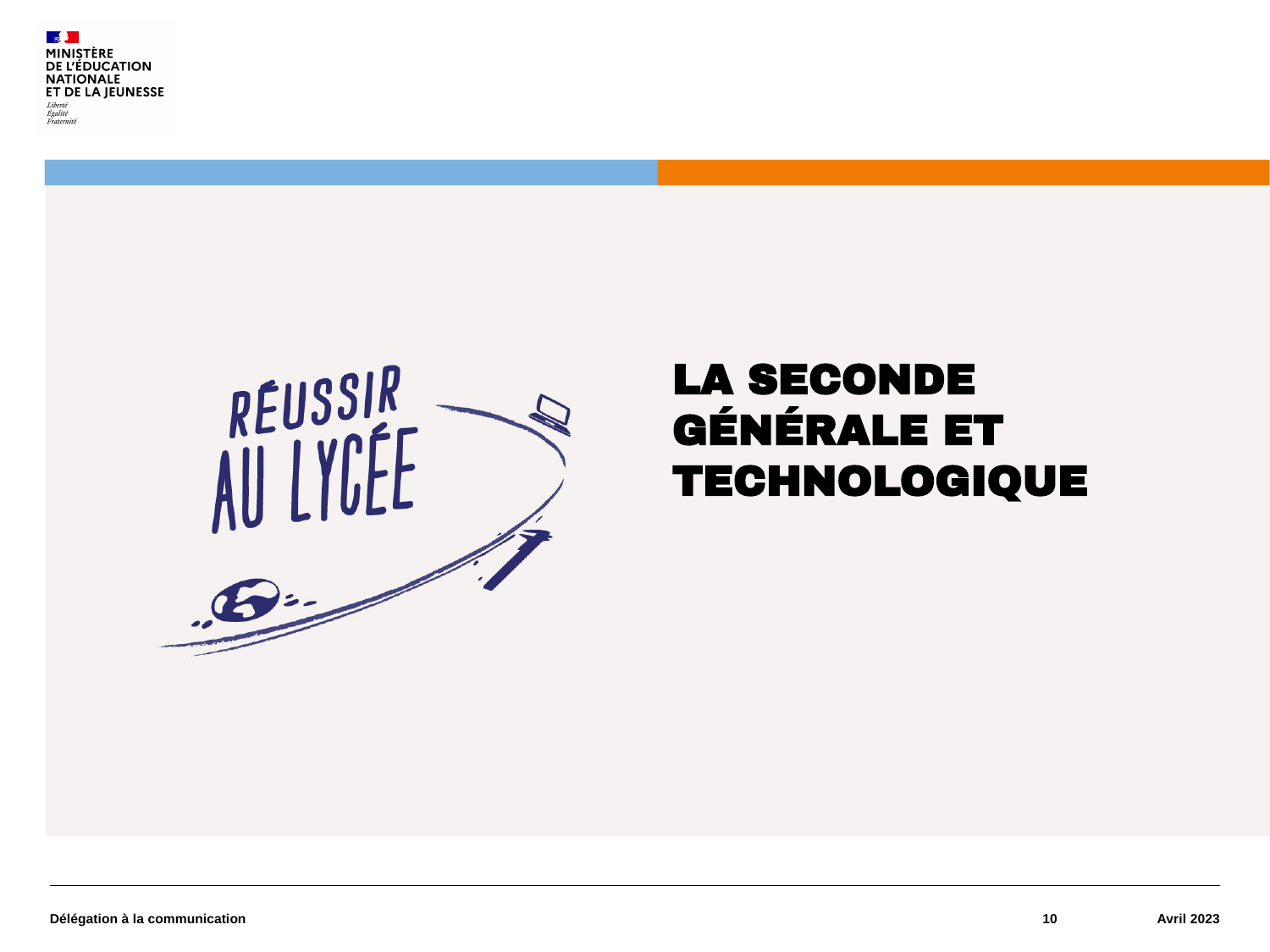

LA SECONDE GÉNÉRALE ET TECHNOLOGIQUE
Délégation à la communication
10
Avril 2023